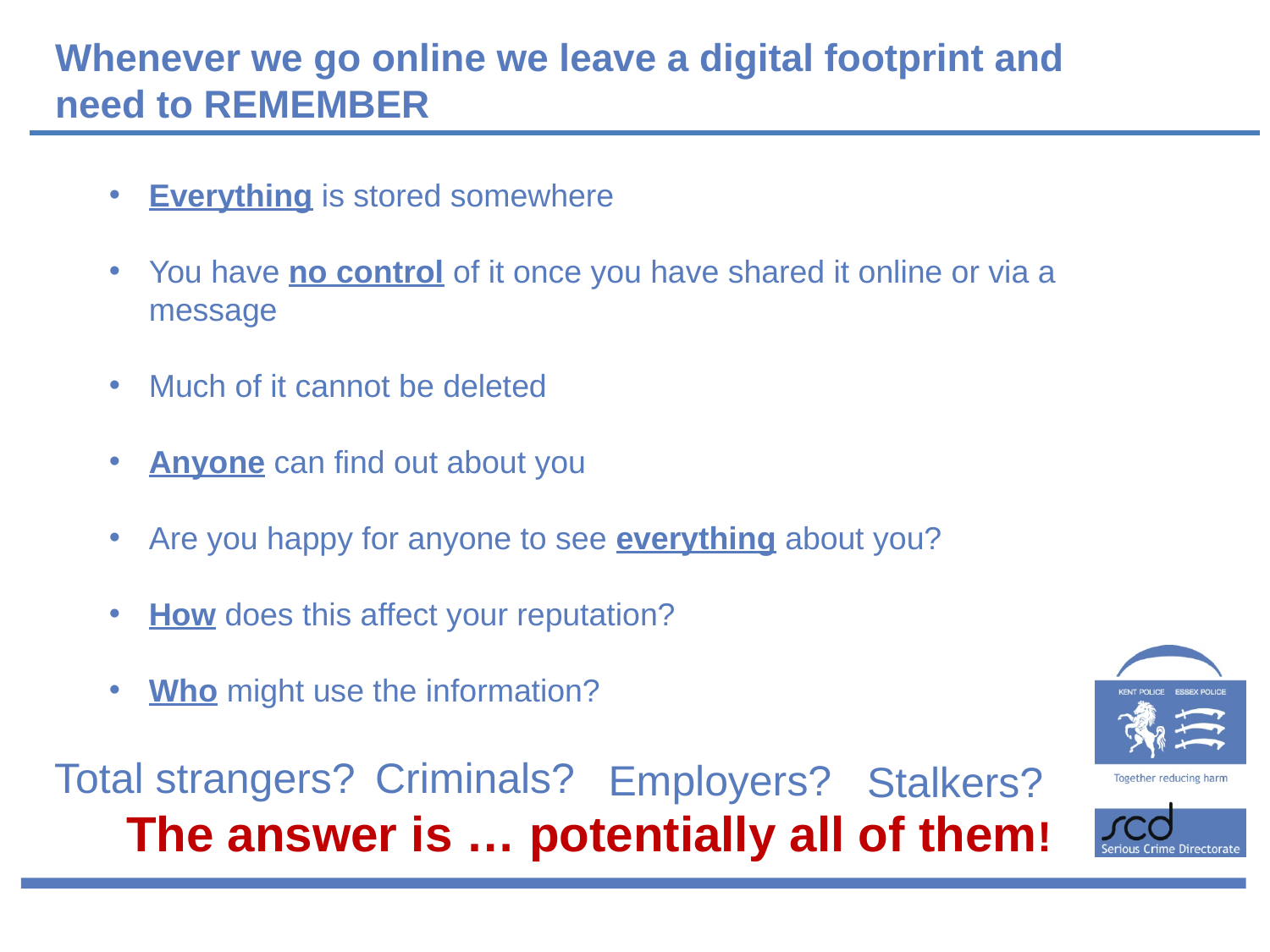

Whenever we go online we leave a digital footprint and need to REMEMBER
Everything is stored somewhere

You have no control of it once you have shared it online or via a message

Much of it cannot be deleted

Anyone can find out about you

Are you happy for anyone to see everything about you?

How does this affect your reputation?

Who might use the information?
Total strangers?
Criminals?
Employers?
Stalkers?
The answer is … potentially all of them!